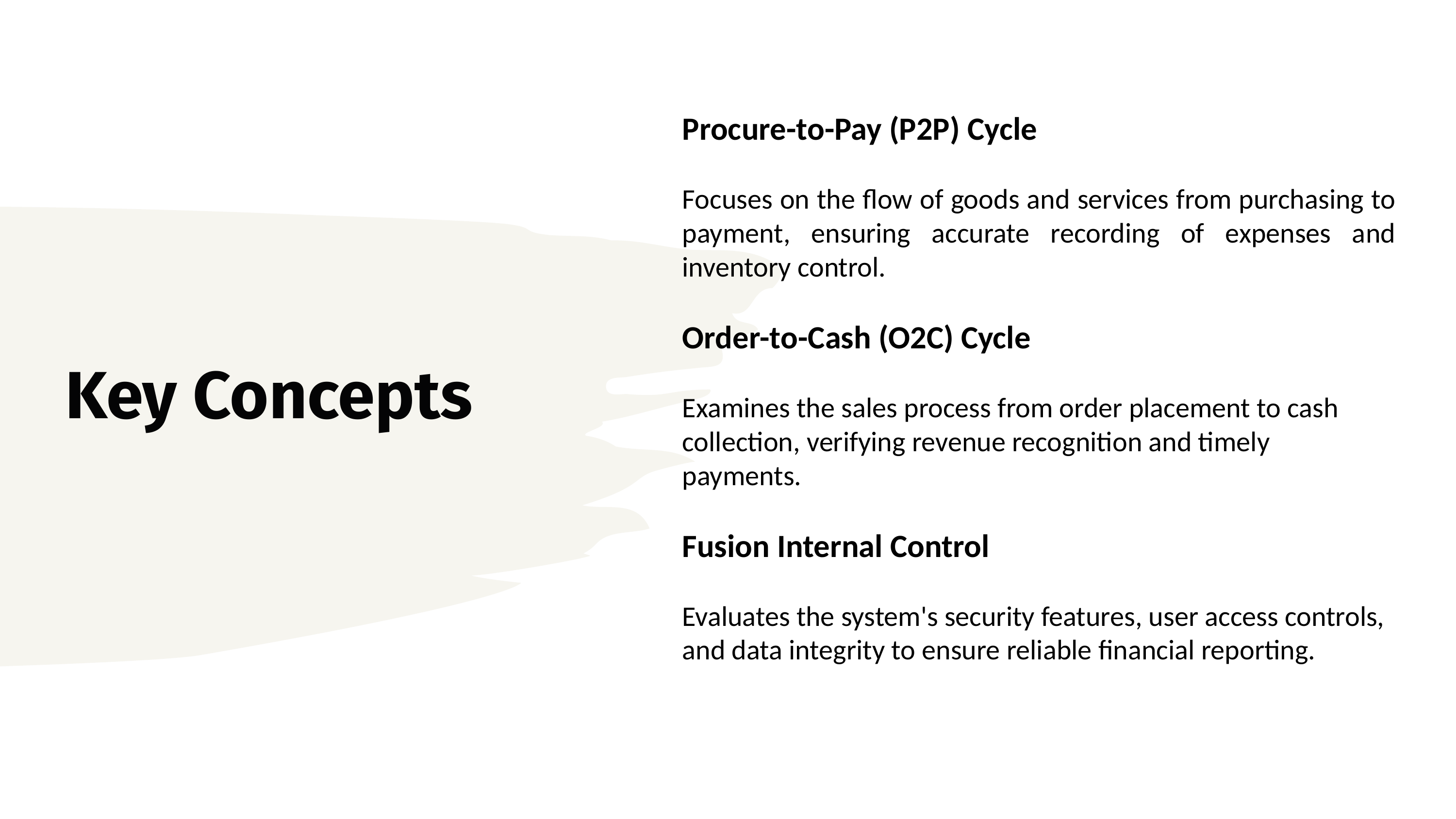

Procure-to-Pay (P2P) Cycle

Focuses on the flow of goods and services from purchasing to payment, ensuring accurate recording of expenses and inventory control.
Order-to-Cash (O2C) Cycle
Examines the sales process from order placement to cash collection, verifying revenue recognition and timely payments.
Fusion Internal Control
Evaluates the system's security features, user access controls, and data integrity to ensure reliable financial reporting.

# Key Concepts